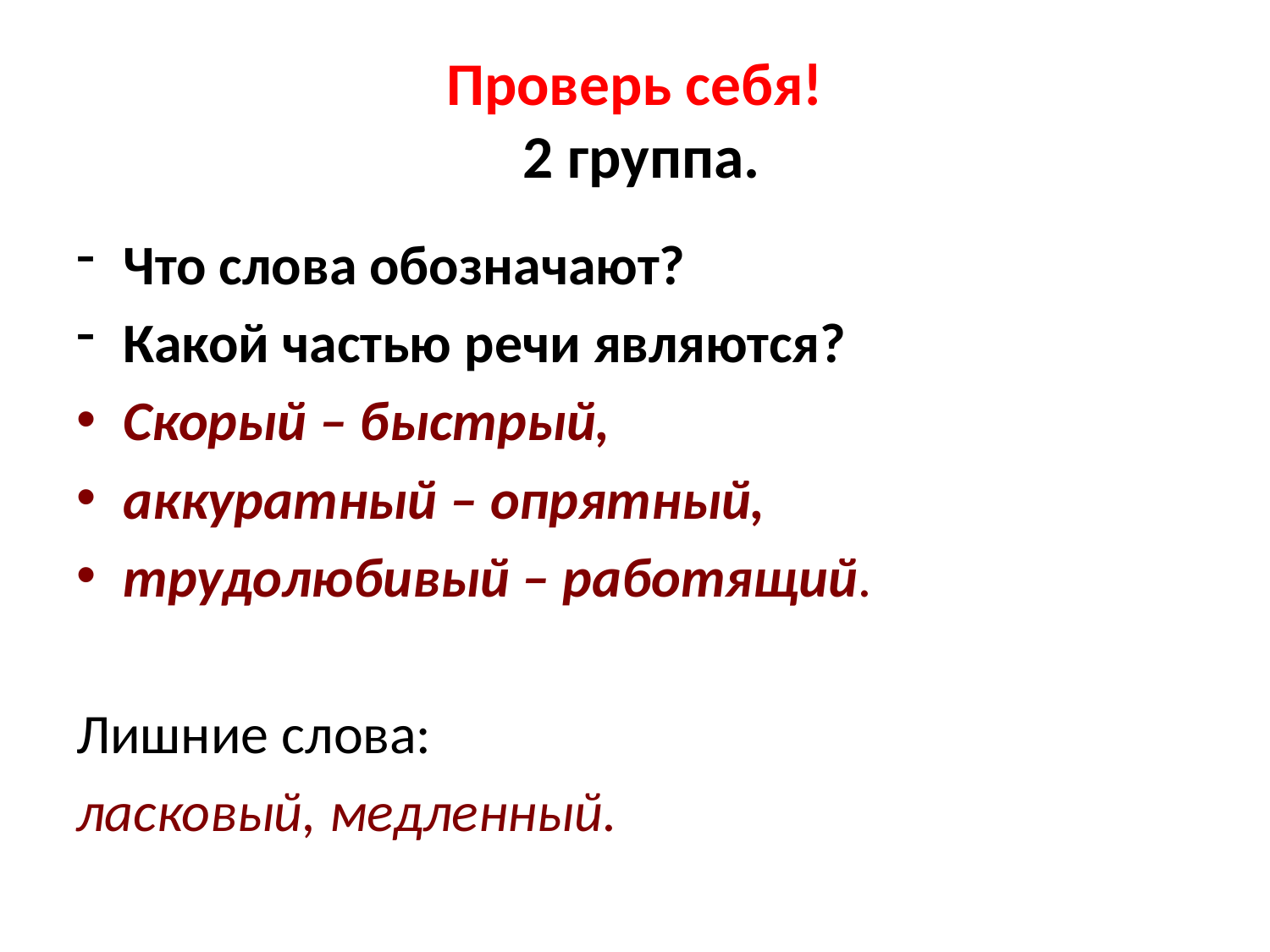

# Проверь себя! 2 группа.
Что слова обозначают?
Какой частью речи являются?
Скорый – быстрый,
аккуратный – опрятный,
трудолюбивый – работящий.

Лишние слова:
ласковый, медленный.